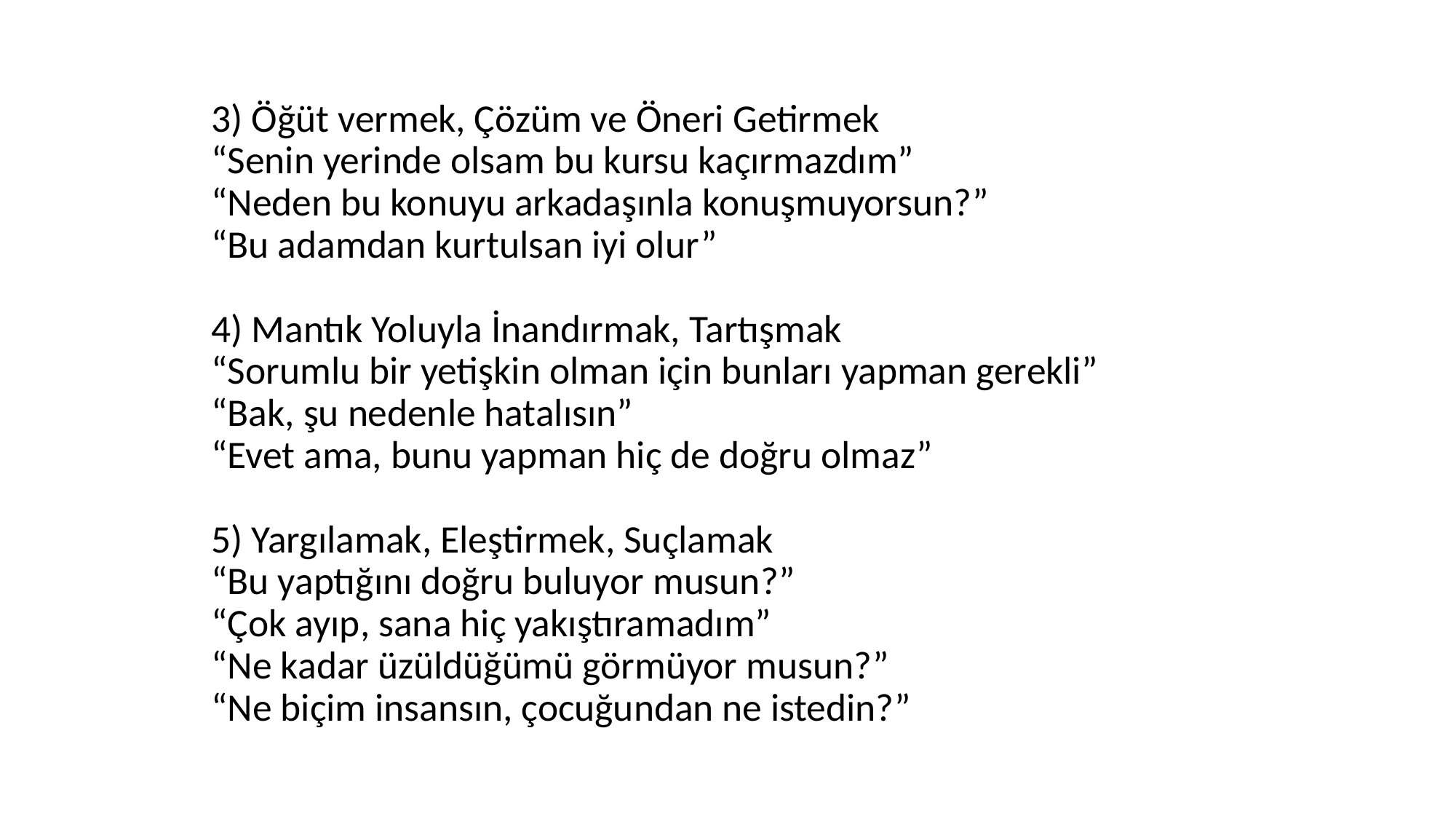

3) Öğüt vermek, Çözüm ve Öneri Getirmek
			“Senin yerinde olsam bu kursu kaçırmazdım”
			“Neden bu konuyu arkadaşınla konuşmuyorsun?”
			“Bu adamdan kurtulsan iyi olur”
	4) Mantık Yoluyla İnandırmak, Tartışmak
			“Sorumlu bir yetişkin olman için bunları yapman gerekli”
			“Bak, şu nedenle hatalısın”
			“Evet ama, bunu yapman hiç de doğru olmaz”
 	5) Yargılamak, Eleştirmek, Suçlamak
			“Bu yaptığını doğru buluyor musun?”
			“Çok ayıp, sana hiç yakıştıramadım”
			“Ne kadar üzüldüğümü görmüyor musun?”
			“Ne biçim insansın, çocuğundan ne istedin?”